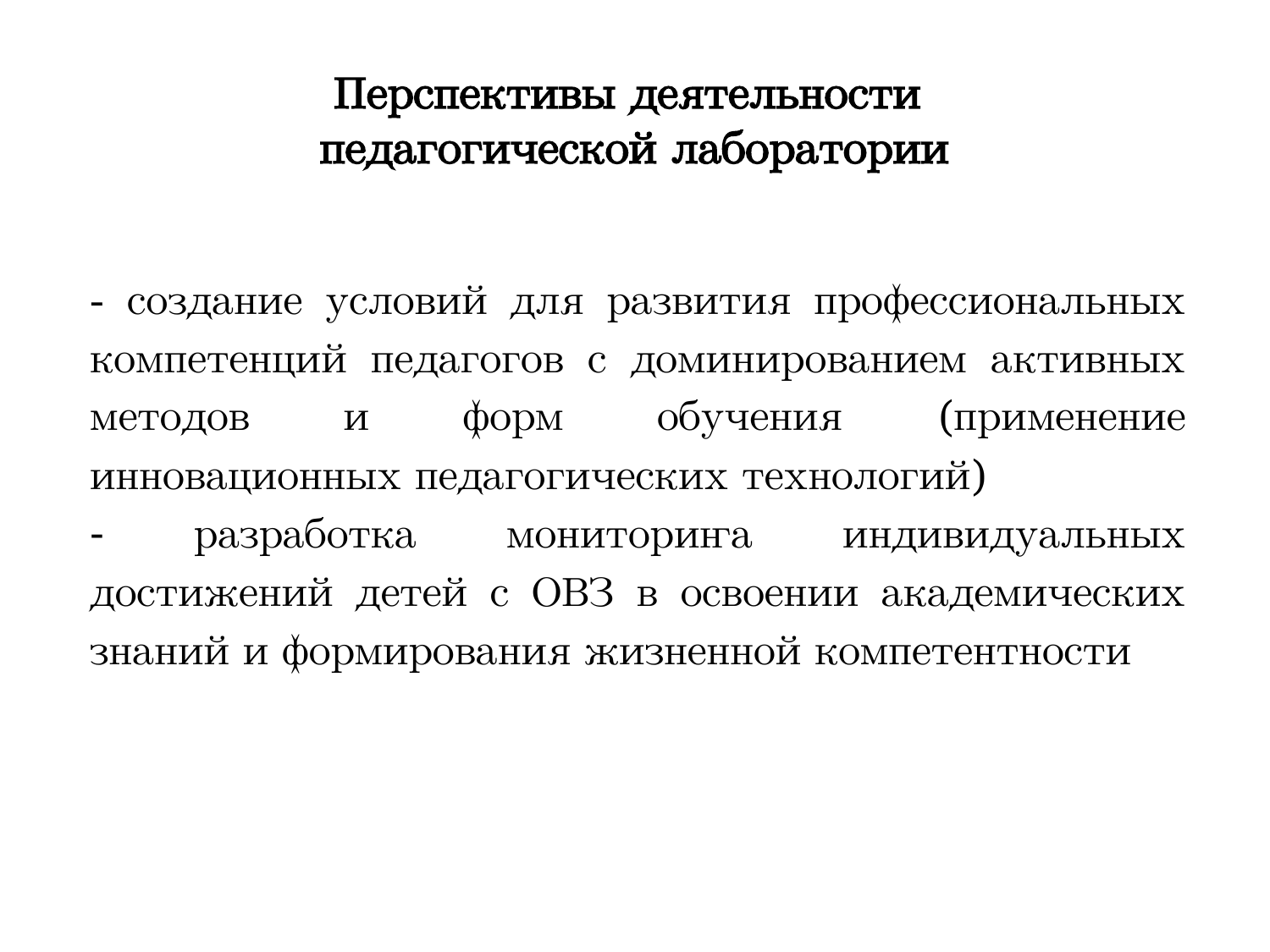

Перспективы деятельности
педагогической лаборатории

- создание условий для развития профессиональных компетенций педагогов с доминированием активных методов и форм обучения (применение инновационных педагогических технологий)
- разработка мониторинга индивидуальных достижений детей с ОВЗ в освоении академических знаний и формирования жизненной компетентности